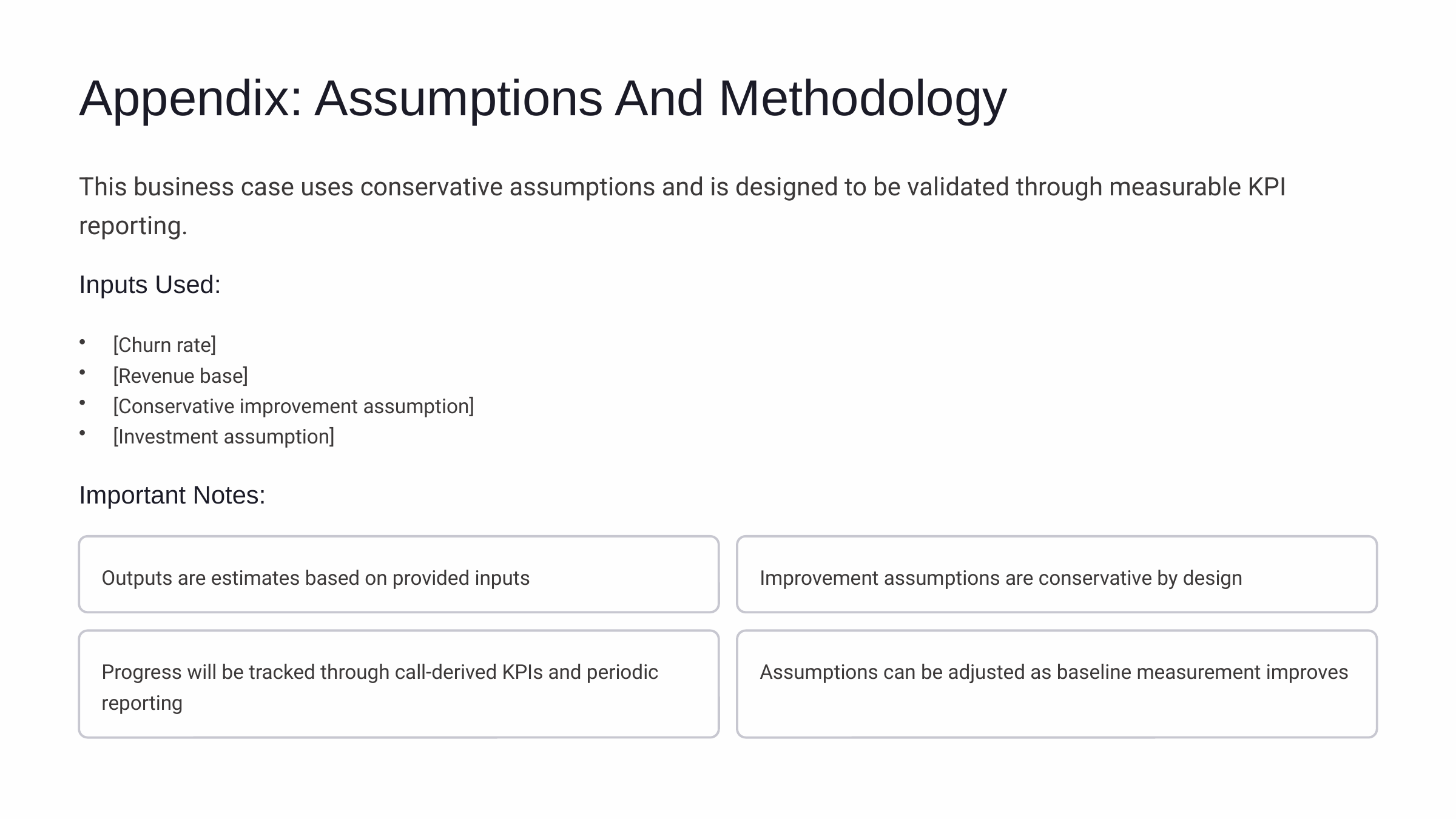

Appendix: Assumptions And Methodology
This business case uses conservative assumptions and is designed to be validated through measurable KPI reporting.
Inputs Used:
[Churn rate]
[Revenue base]
[Conservative improvement assumption]
[Investment assumption]
Important Notes:

Outputs are estimates based on provided inputs
Improvement assumptions are conservative by design

Progress will be tracked through call-derived KPIs and periodic reporting
Assumptions can be adjusted as baseline measurement improves